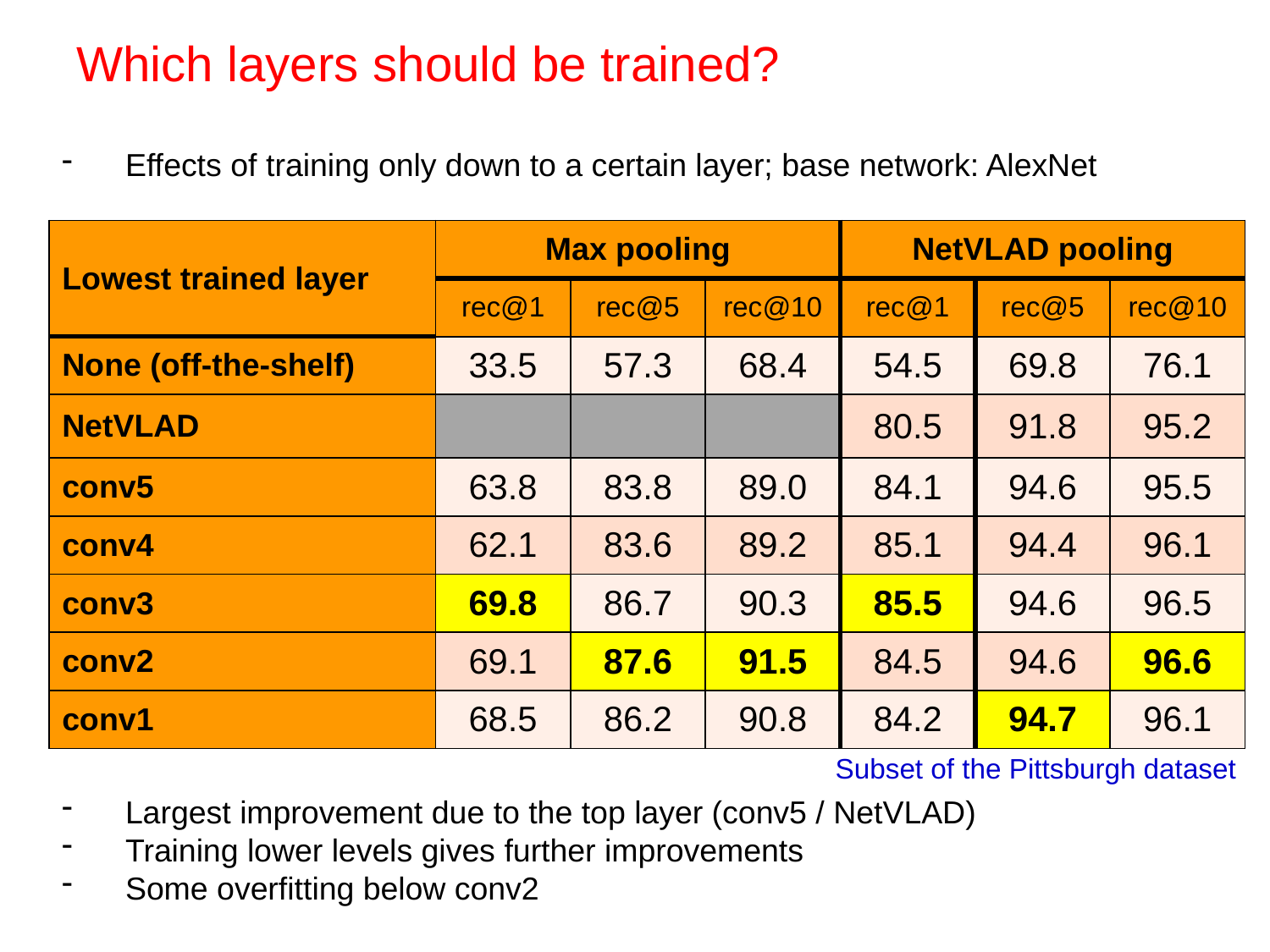

# Which layers should be trained?
Effects of training only down to a certain layer; base network: AlexNet
| Lowest trained layer | Max pooling |  |  | NetVLAD pooling |  |  |
| --- | --- | --- | --- | --- | --- | --- |
|  | rec@1 | rec@5 | rec@10 | rec@1 | rec@5 | rec@10 |
| None (off-the-shelf) | 33.5 | 57.3 | 68.4 | 54.5 | 69.8 | 76.1 |
| NetVLAD |  |  |  | 80.5 | 91.8 | 95.2 |
| conv5 | 63.8 | 83.8 | 89.0 | 84.1 | 94.6 | 95.5 |
| conv4 | 62.1 | 83.6 | 89.2 | 85.1 | 94.4 | 96.1 |
| conv3 | 69.8 | 86.7 | 90.3 | 85.5 | 94.6 | 96.5 |
| conv2 | 69.1 | 87.6 | 91.5 | 84.5 | 94.6 | 96.6 |
| conv1 | 68.5 | 86.2 | 90.8 | 84.2 | 94.7 | 96.1 |
Subset of the Pittsburgh dataset
Largest improvement due to the top layer (conv5 / NetVLAD)
Training lower levels gives further improvements
Some overfitting below conv2